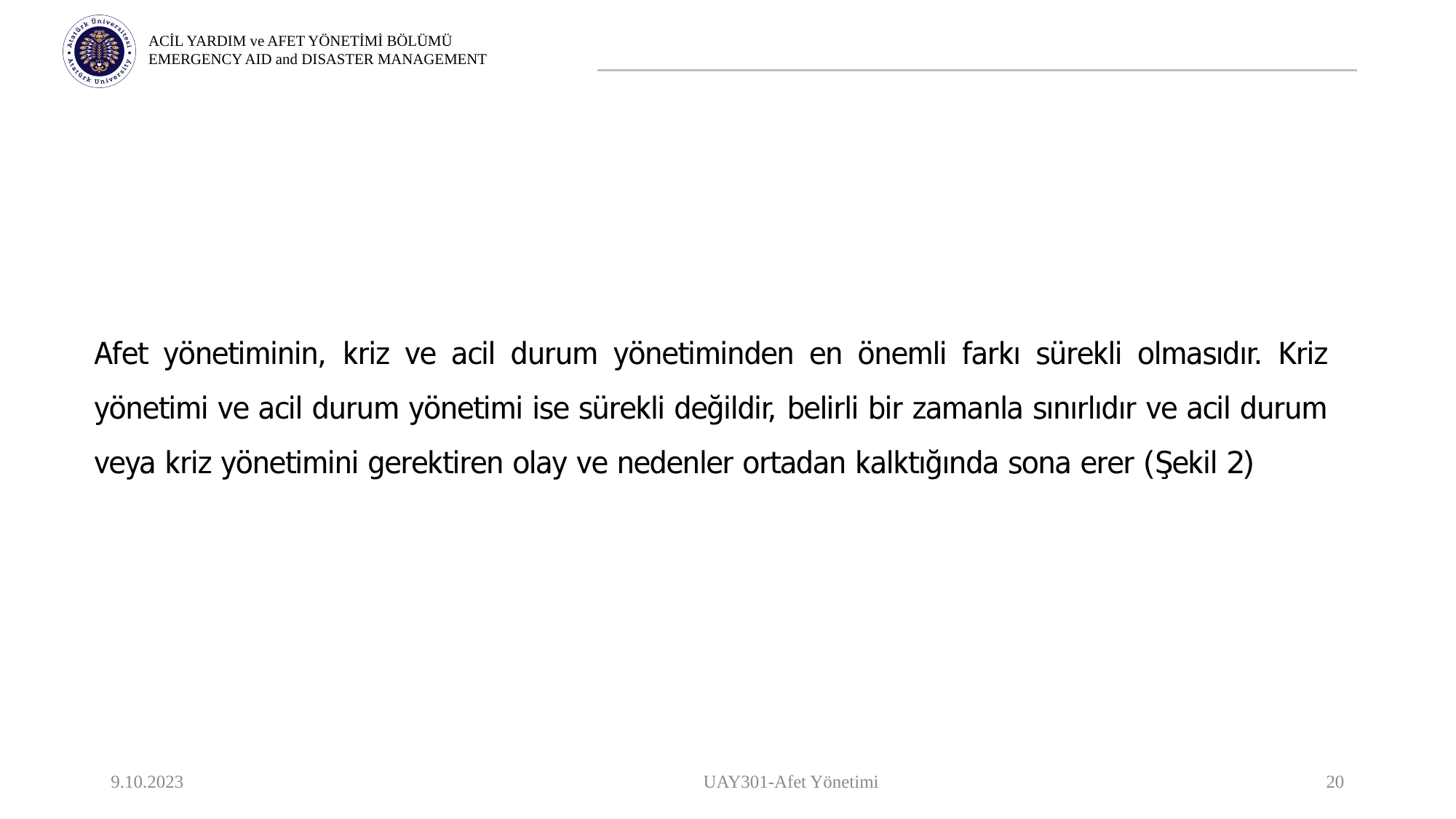

Afet yönetiminin, kriz ve acil durum yönetiminden en önemli farkı sürekli olmasıdır. Kriz yönetimi ve acil durum yönetimi ise sürekli değildir, belirli bir zamanla sınırlıdır ve acil durum veya kriz yönetimini gerektiren olay ve nedenler ortadan kalktığında sona erer (Şekil 2)
9.10.2023
UAY301-Afet Yönetimi
20